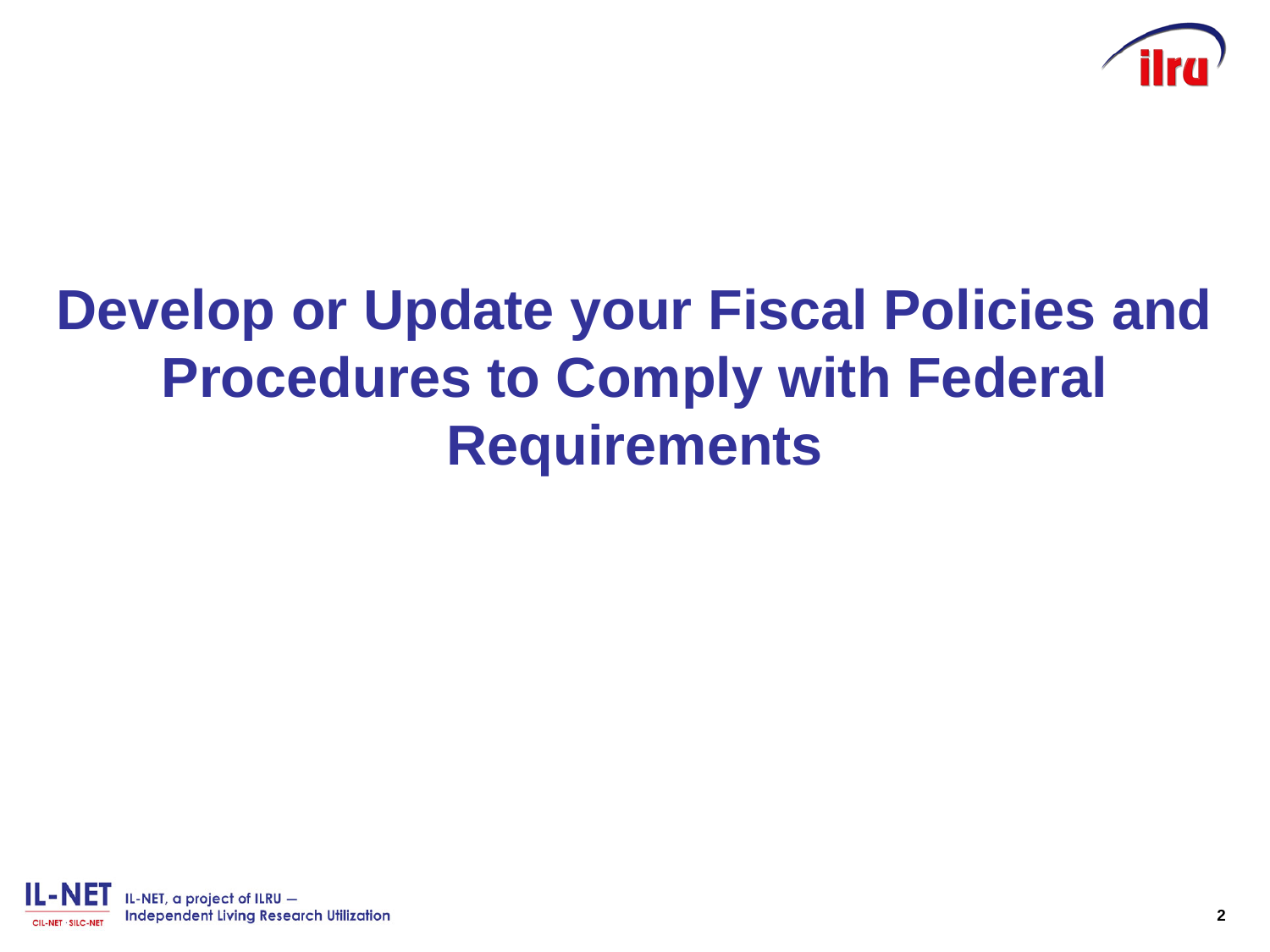

# Develop or Update your Fiscal Policies and Procedures to Comply with Federal Requirements